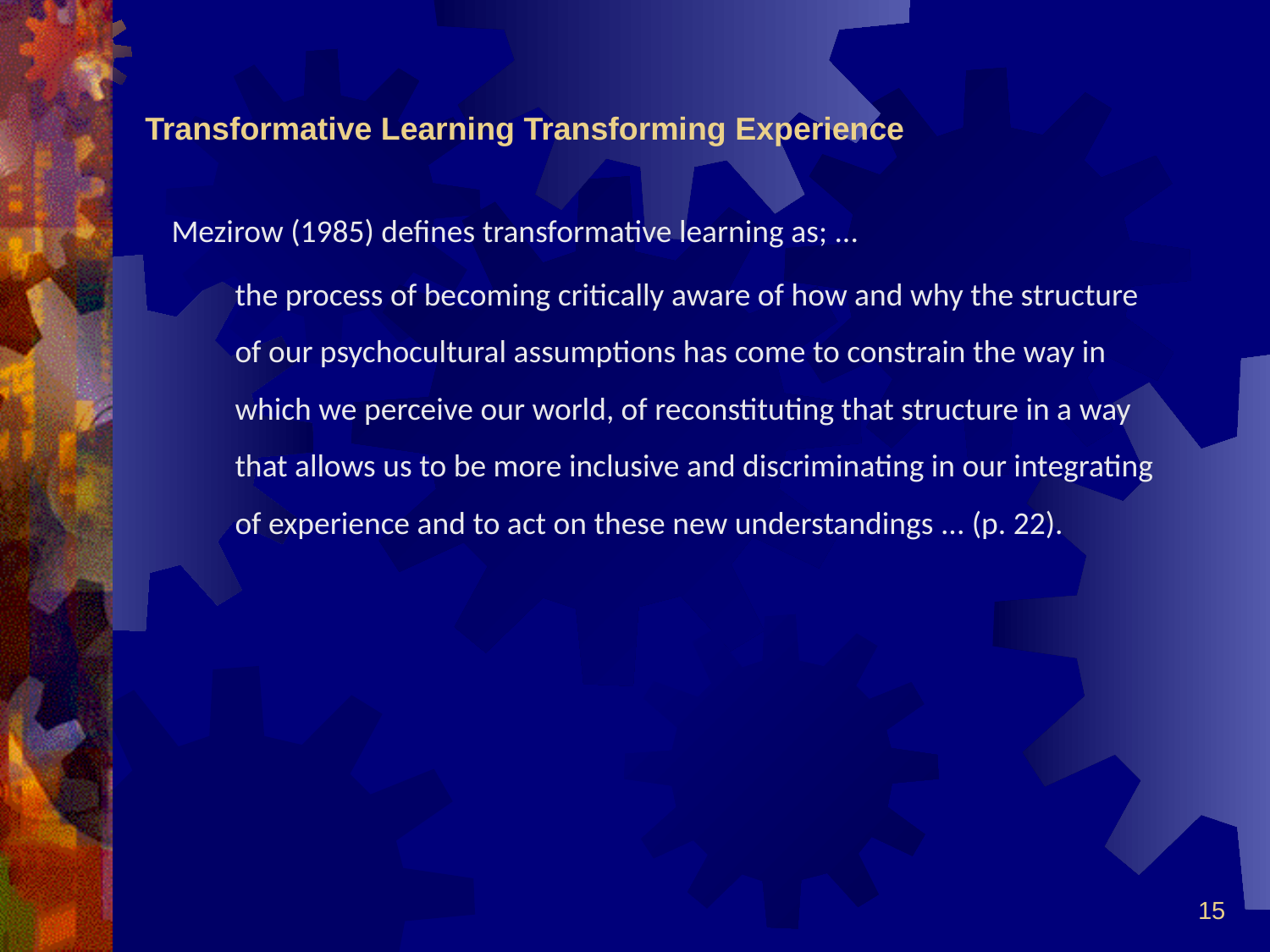

# Transformative Learning Transforming Experience
Mezirow (1985) defines transformative learning as; ...
the process of becoming critically aware of how and why the structure of our psychocultural assumptions has come to constrain the way in which we perceive our world, of reconstituting that structure in a way that allows us to be more inclusive and discriminating in our integrating of experience and to act on these new understandings ... (p. 22).

15